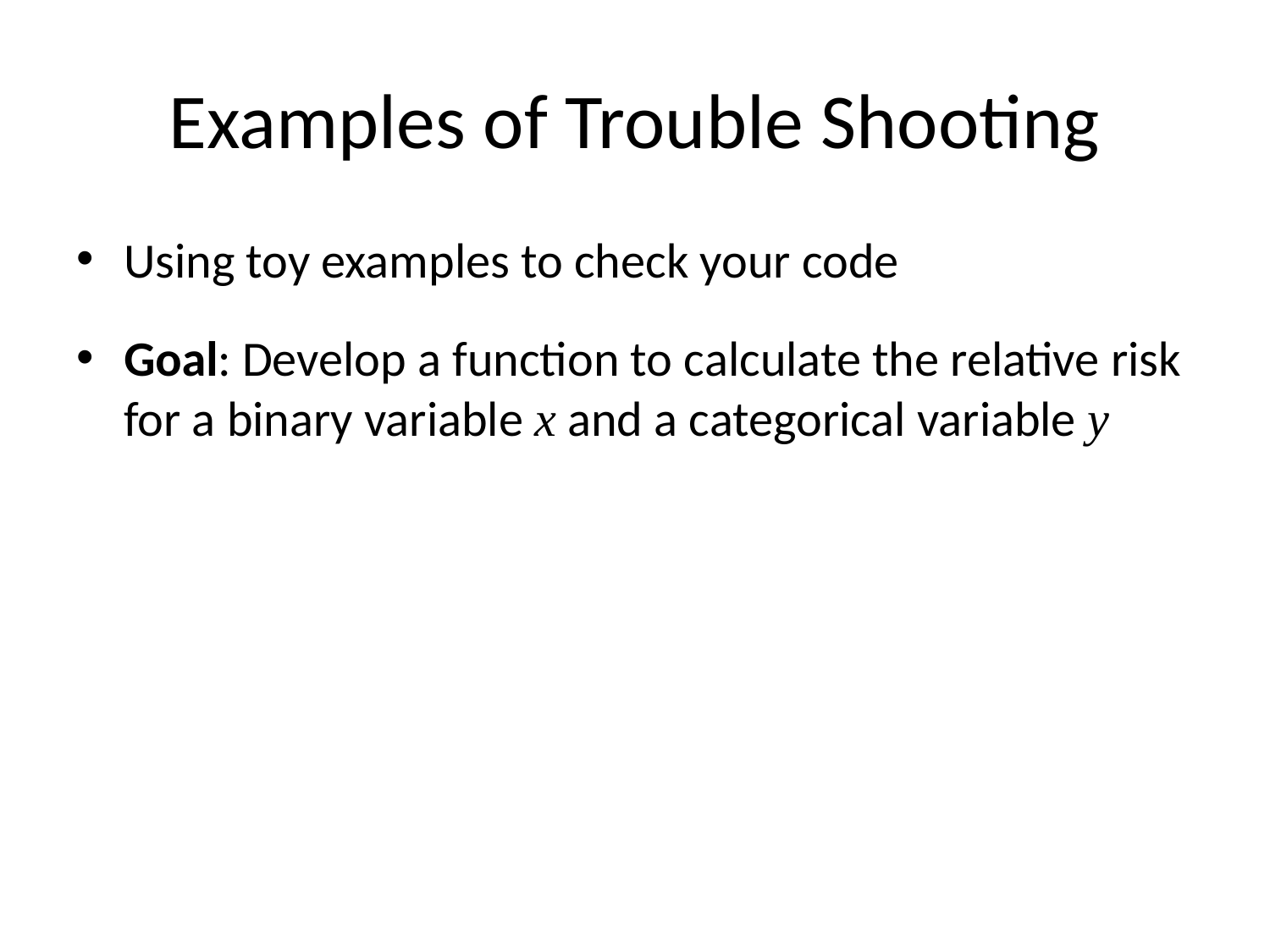

# Examples of Trouble Shooting
Using toy examples to check your code

Goal: Develop a function to calculate the relative risk for a binary variable x and a categorical variable y